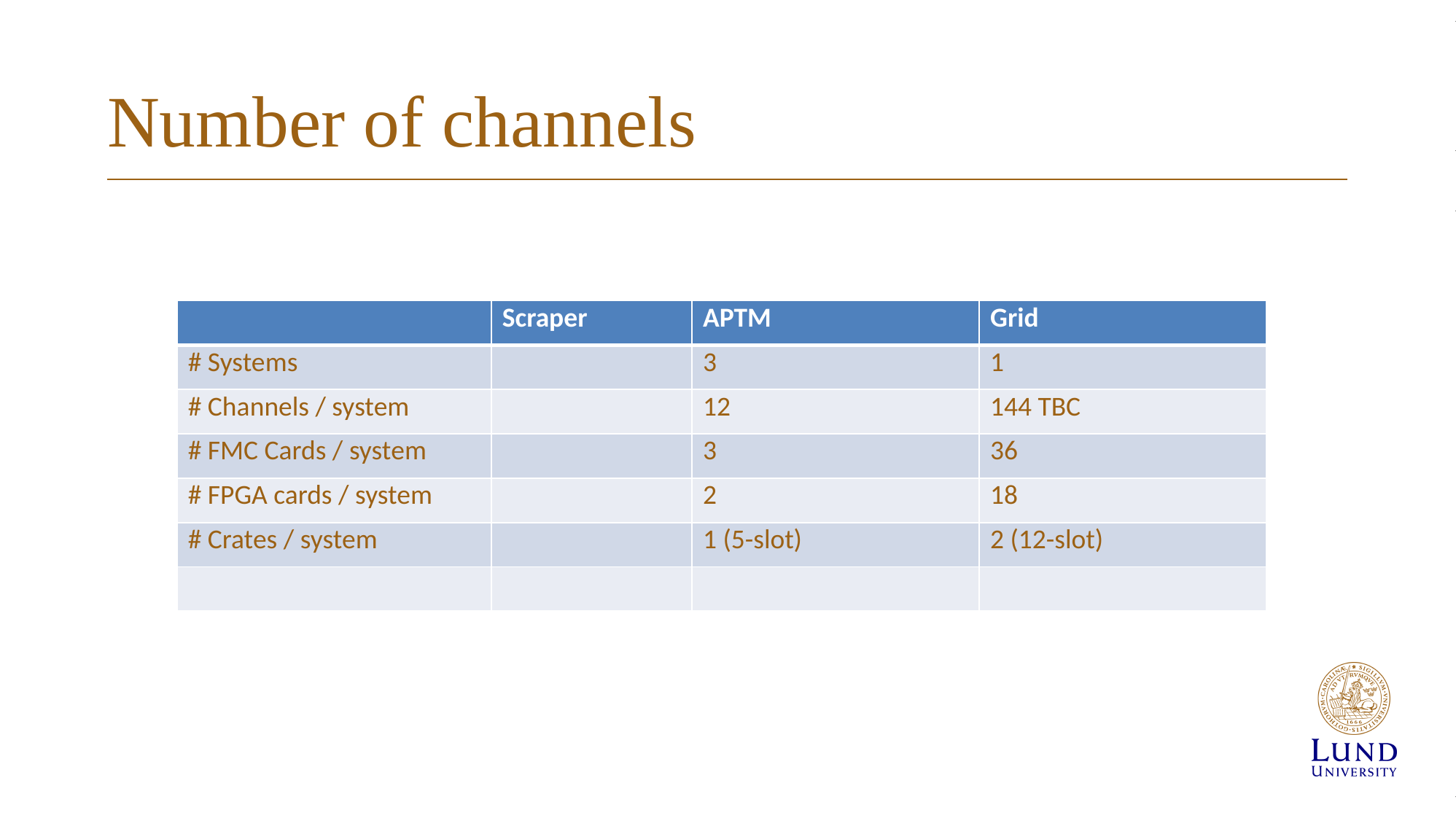

# Number of channels
|  | Scraper | APTM | Grid |
| --- | --- | --- | --- |
| # Systems |  | 3 | 1 |
| # Channels / system |  | 12 | 144 TBC |
| # FMC Cards / system |  | 3 | 36 |
| # FPGA cards / system |  | 2 | 18 |
| # Crates / system |  | 1 (5-slot) | 2 (12-slot) |
|  |  |  |  |